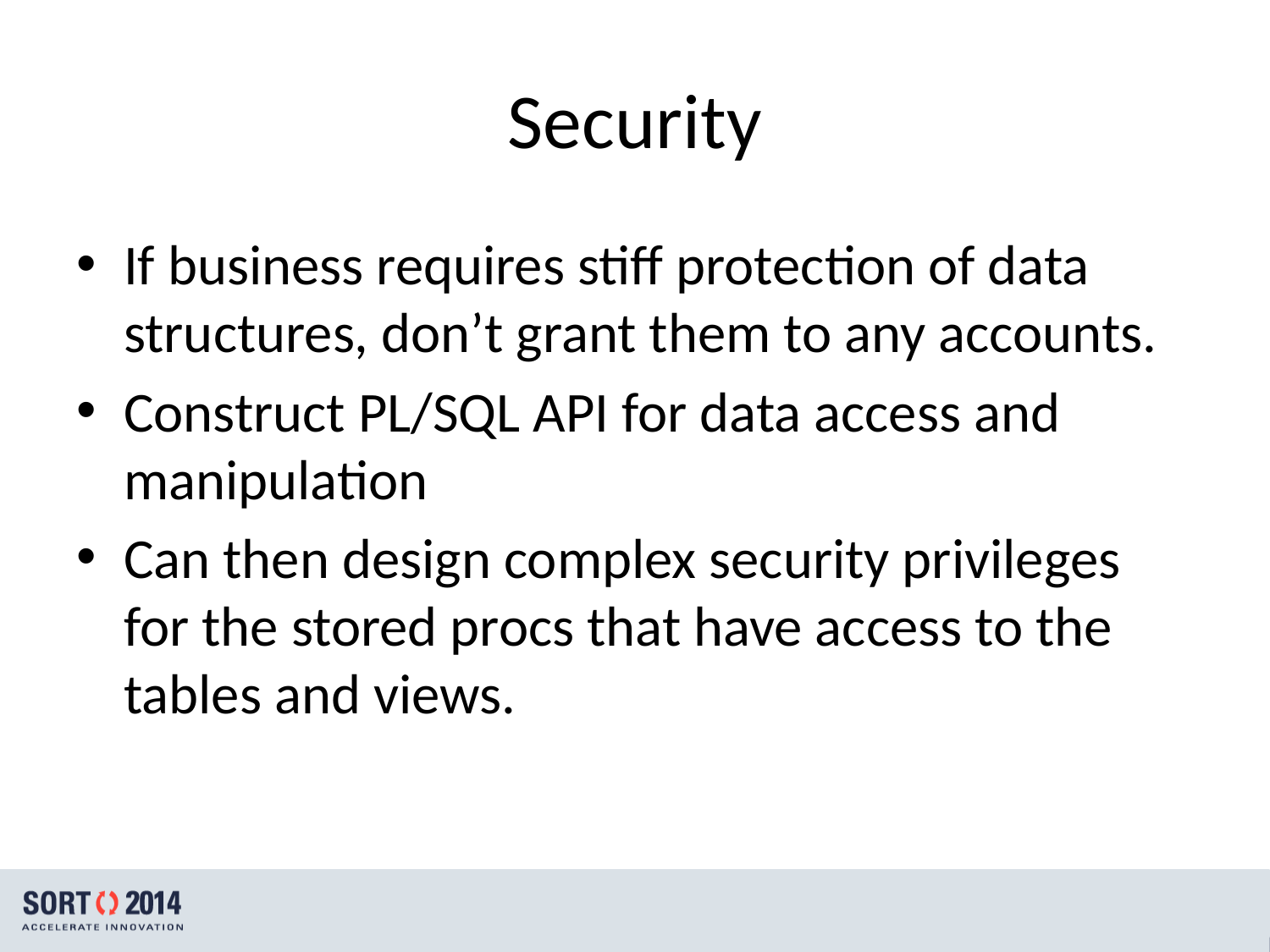

# Security
If business requires stiff protection of data structures, don’t grant them to any accounts.
Construct PL/SQL API for data access and manipulation
Can then design complex security privileges for the stored procs that have access to the tables and views.